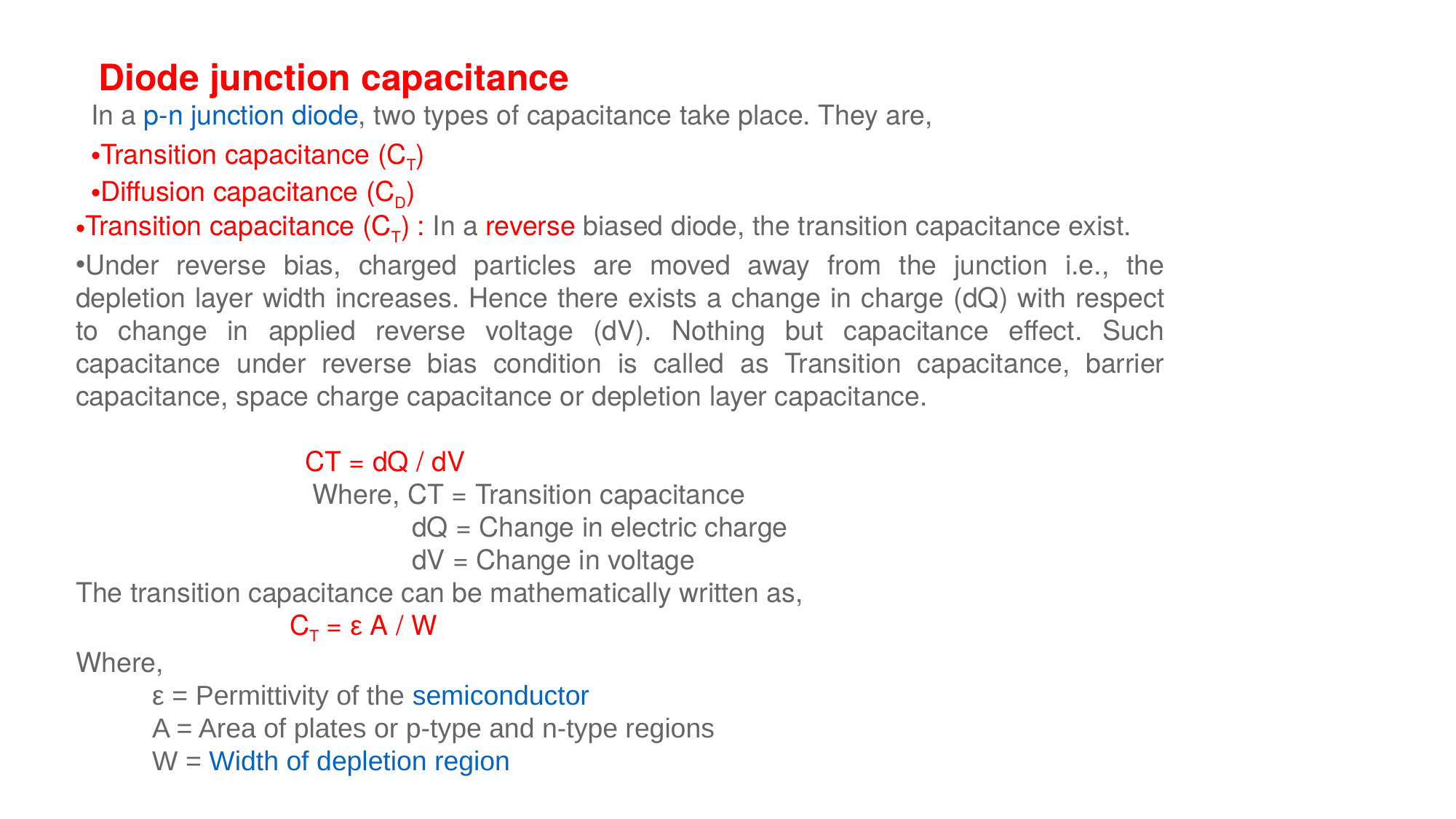

Diode junction capacitance
In a p-n junction diode, two types of capacitance take place. They are,
Transition capacitance (CT)
Diffusion capacitance (CD)
Transition capacitance (CT) : In a reverse biased diode, the transition capacitance exist.
Under reverse bias, charged particles are moved away from the junction i.e., the depletion layer width increases. Hence there exists a change in charge (dQ) with respect to change in applied reverse voltage (dV). Nothing but capacitance effect. Such capacitance under reverse bias condition is called as Transition capacitance, barrier capacitance, space charge capacitance or depletion layer capacitance.

                              CT = dQ / dV
                               Where, CT = Transition capacitance
                                            dQ = Change in electric charge
                                            dV = Change in voltage
The transition capacitance can be mathematically written as,
                            CT = ε A / W
Where,
          ε = Permittivity of the semiconductor
          A = Area of plates or p-type and n-type regions
          W = Width of depletion region